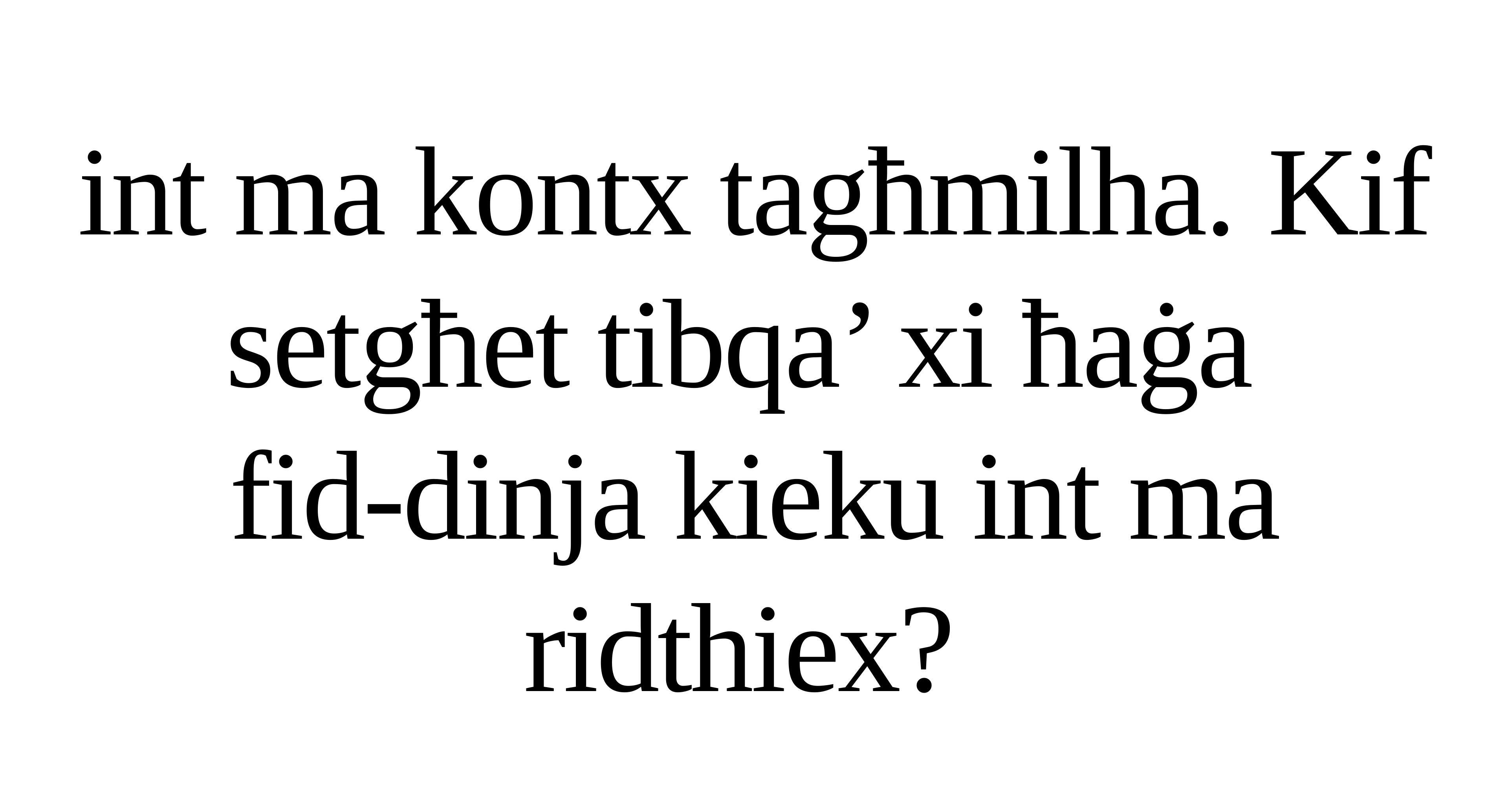

int ma kontx tagħmilha. Kif setgħet tibqa’ xi ħaġa
fid-dinja kieku int ma ridthiex?